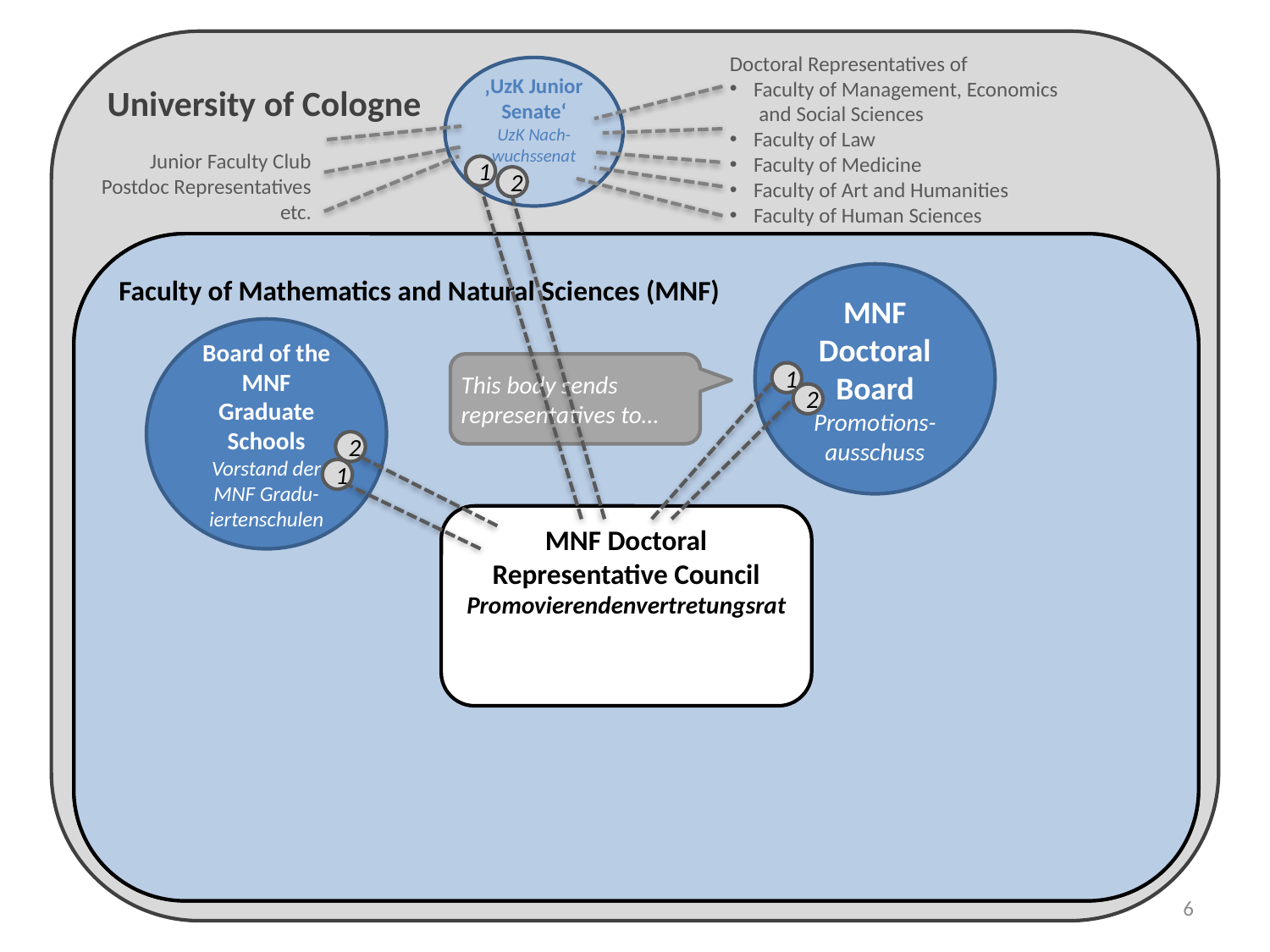

University of Cologne
Doctoral Representatives of
Faculty of Management, Economics
      and Social Sciences
Faculty of Law
Faculty of Medicine
Faculty of Art and Humanities
Faculty of Human Sciences
‚UzK Junior Senate‘
UzK Nach-wuchssenat

Junior Faculty Club
Postdoc Representatives
etc.
1
2

Faculty of Mathematics and Natural Sciences (MNF)

MNF Doctoral Board Promotions-ausschuss
This body sends representatives to…
Board of the MNF Graduate Schools
Vorstand der MNF Gradu-iertenschulen
1
2
2
1
MNF Doctoral Representative Council
Promovierendenvertretungsrat

6